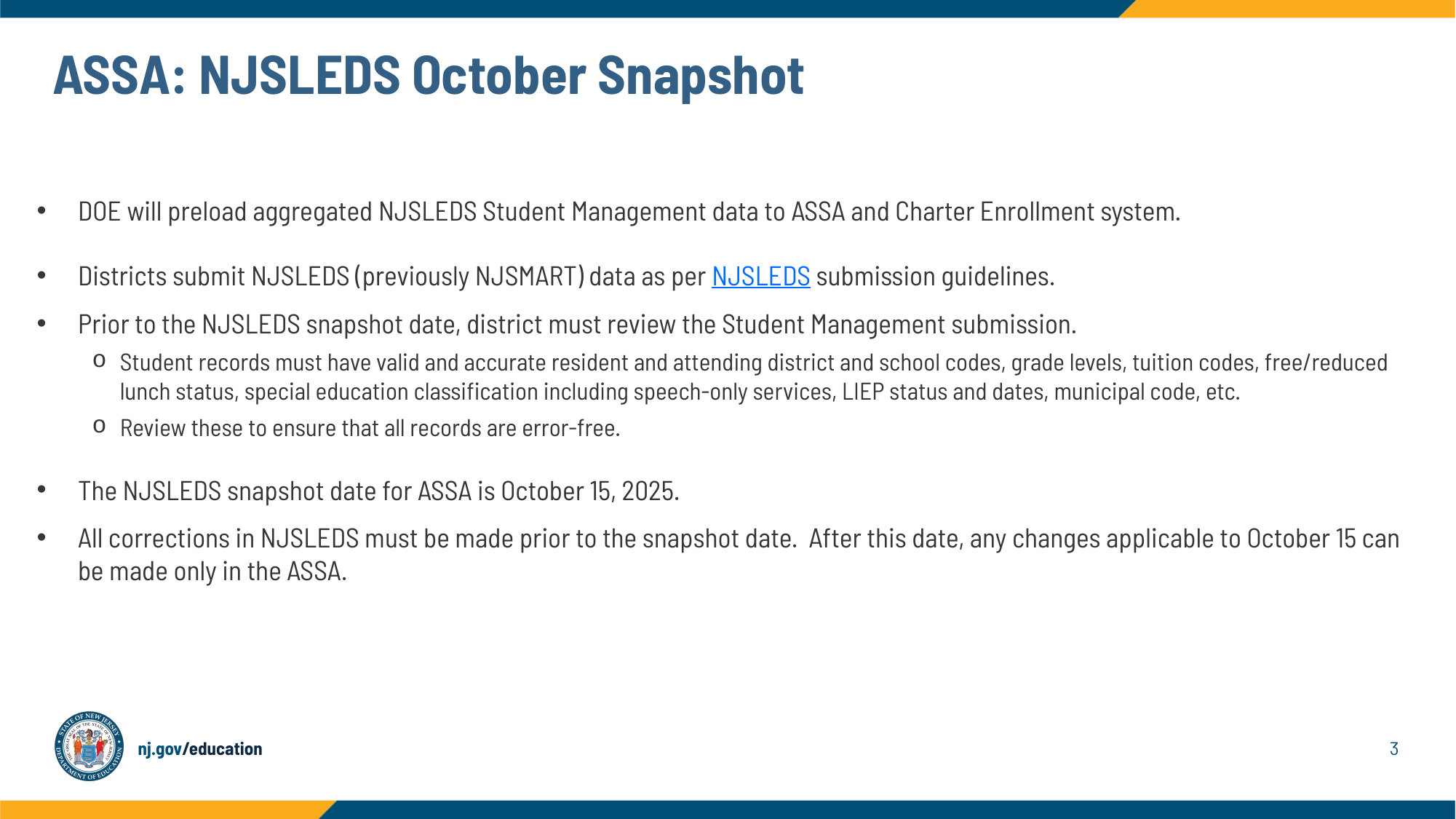

# ASSA: NJSLEDS October Snapshot
DOE will preload aggregated NJSLEDS Student Management data to ASSA and Charter Enrollment system.
Districts submit NJSLEDS (previously NJSMART) data as per NJSLEDS submission guidelines.
Prior to the NJSLEDS snapshot date, district must review the Student Management submission.
Student records must have valid and accurate resident and attending district and school codes, grade levels, tuition codes, free/reduced lunch status, special education classification including speech-only services, LIEP status and dates, municipal code, etc.
Review these to ensure that all records are error-free.
The NJSLEDS snapshot date for ASSA is October 15, 2025.
All corrections in NJSLEDS must be made prior to the snapshot date.  After this date, any changes applicable to October 15 can be made only in the ASSA.